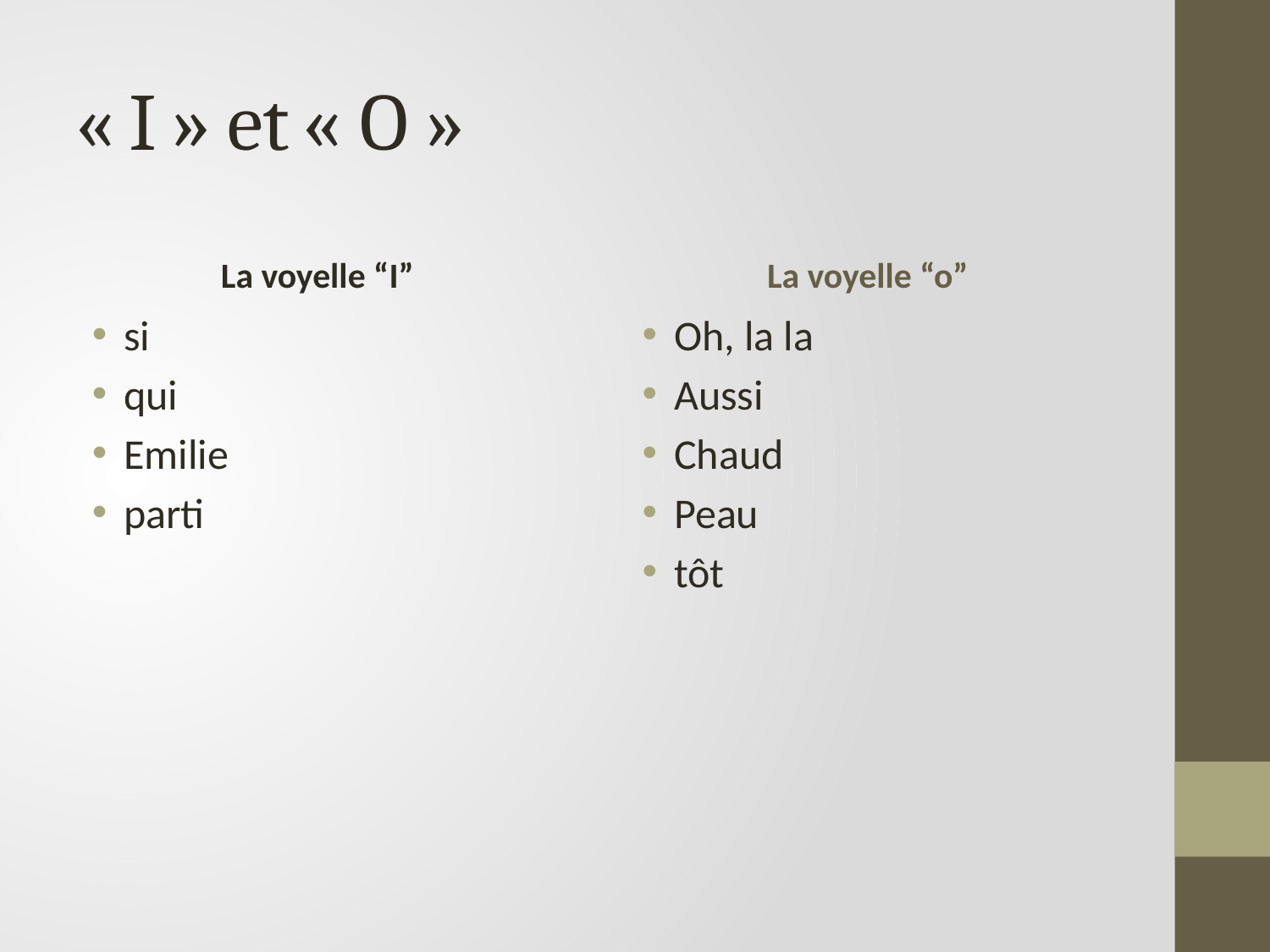

# « I » et « O »
La voyelle “I”
La voyelle “o”
si
qui
Emilie
parti

Oh, la la
Aussi
Chaud
Peau
tôt